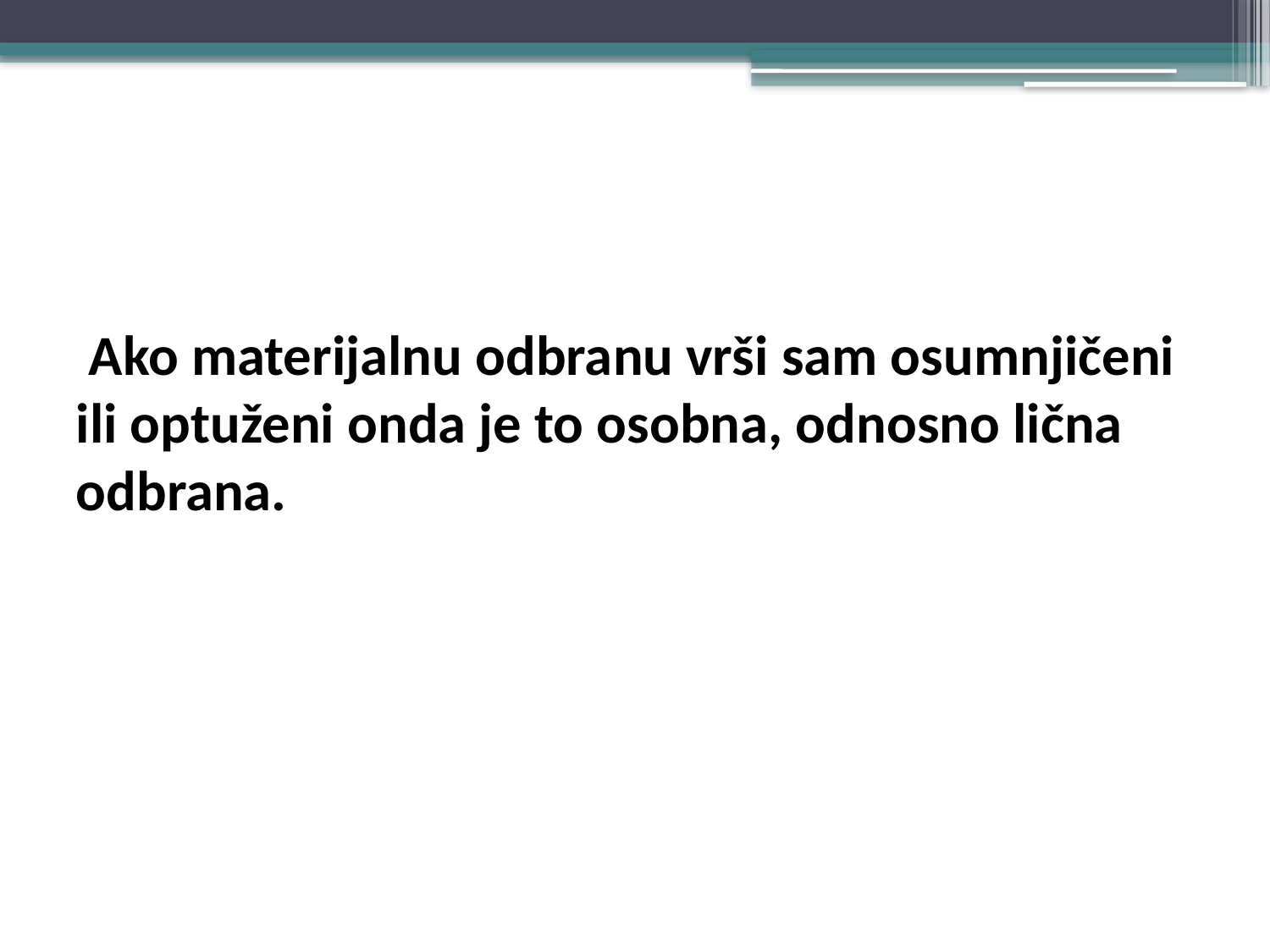

#
 Ako materijalnu odbranu vrši sam osumnjičeni ili optuženi onda je to osobna, odnosno lična odbrana.